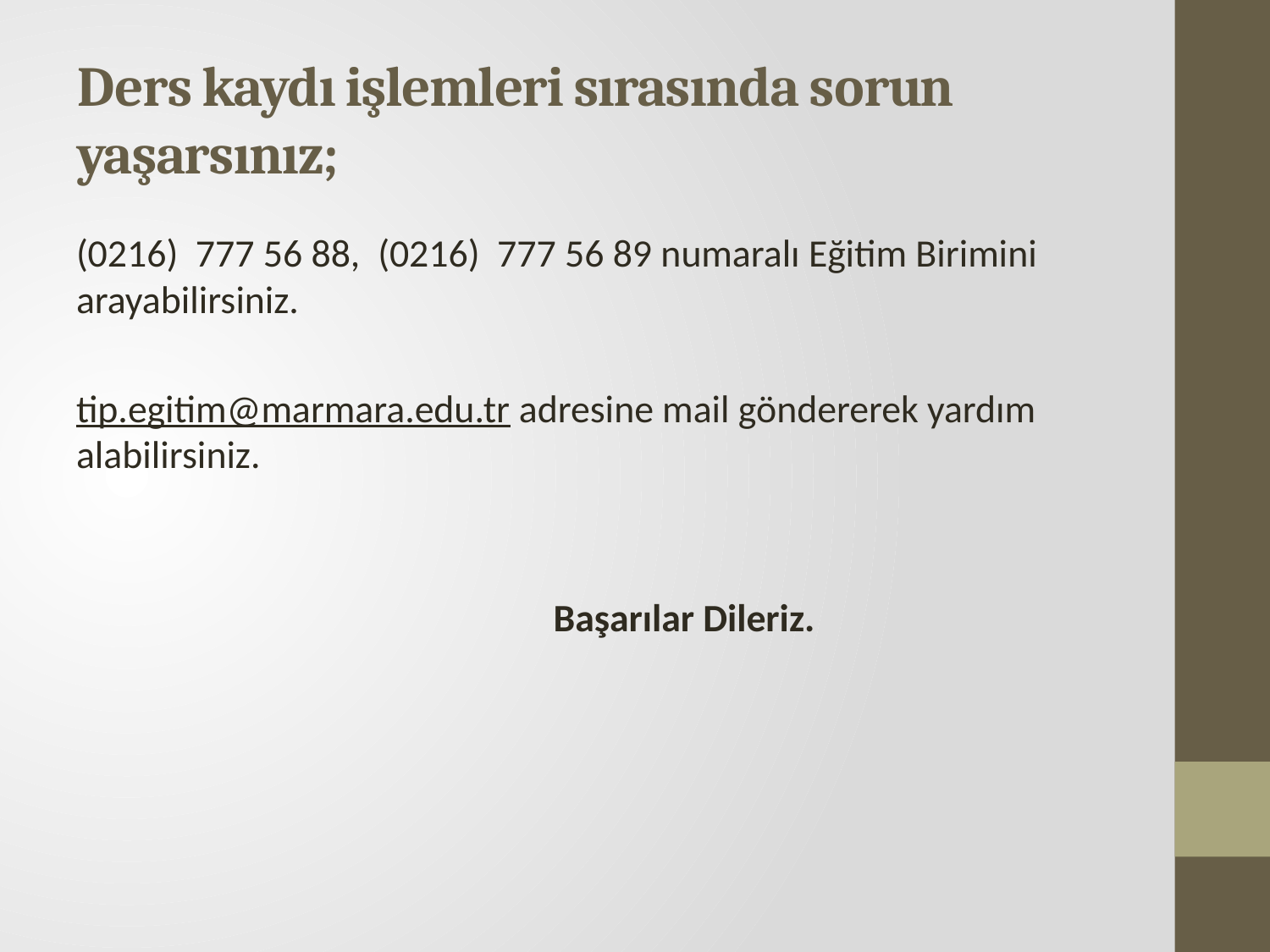

# Ders kaydı işlemleri sırasında sorun  yaşarsınız;
(0216)  777 56 88,  (0216)  777 56 89 numaralı Eğitim Birimini arayabilirsiniz.

tip.egitim@marmara.edu.tr adresine mail göndererek yardım alabilirsiniz.

                                                       Başarılar Dileriz.